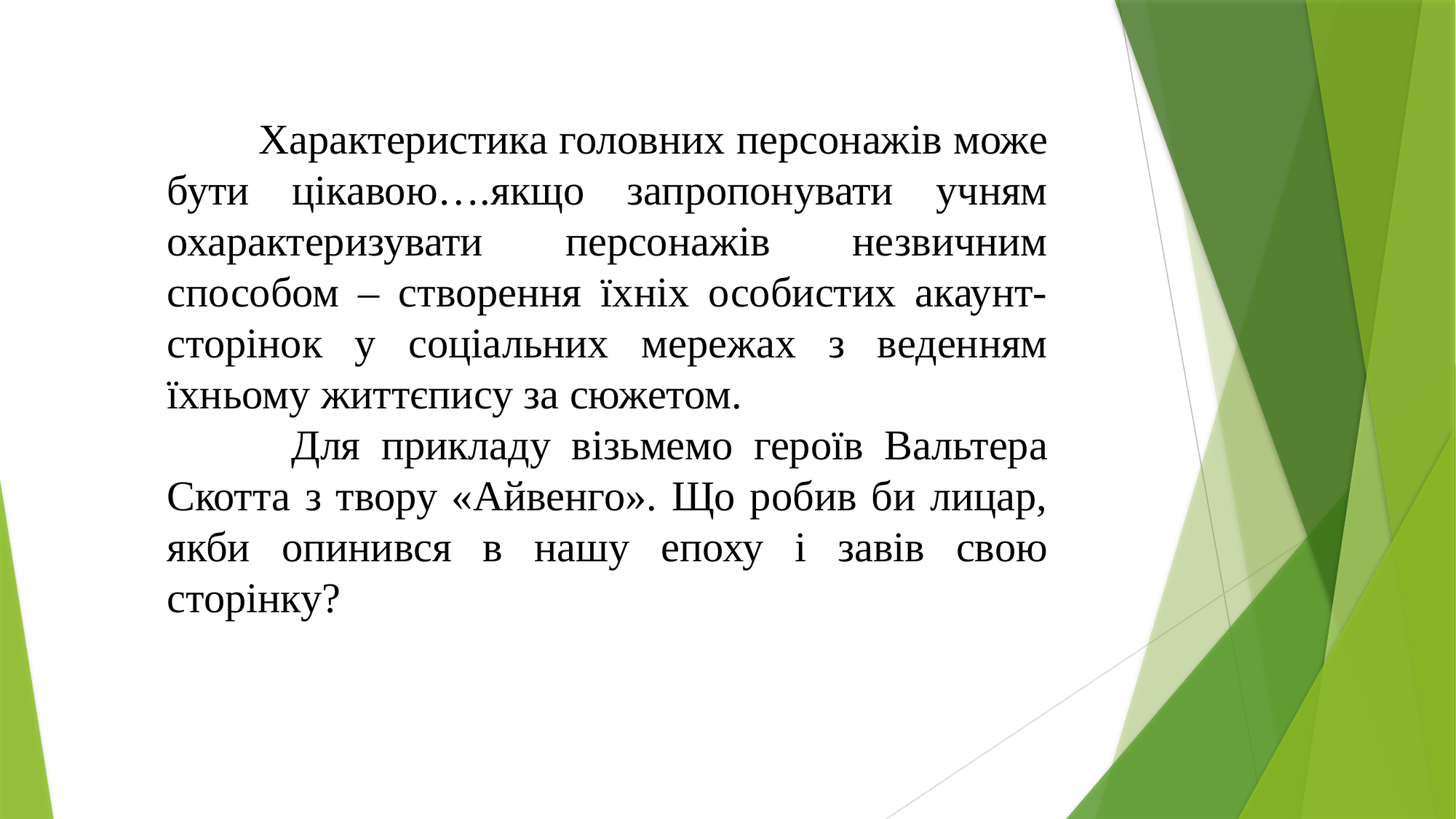

Характеристика головних персонажів може бути цікавою….якщо запропонувати учням охарактеризувати персонажів незвичним способом – створення їхніх особистих акаунт-сторінок у соціальних мережах з веденням їхньому життєпису за сюжетом.
      Для прикладу візьмемо героїв Вальтера Скотта з твору «Айвенго». Що робив би лицар, якби опинився в нашу епоху і завів свою сторінку?